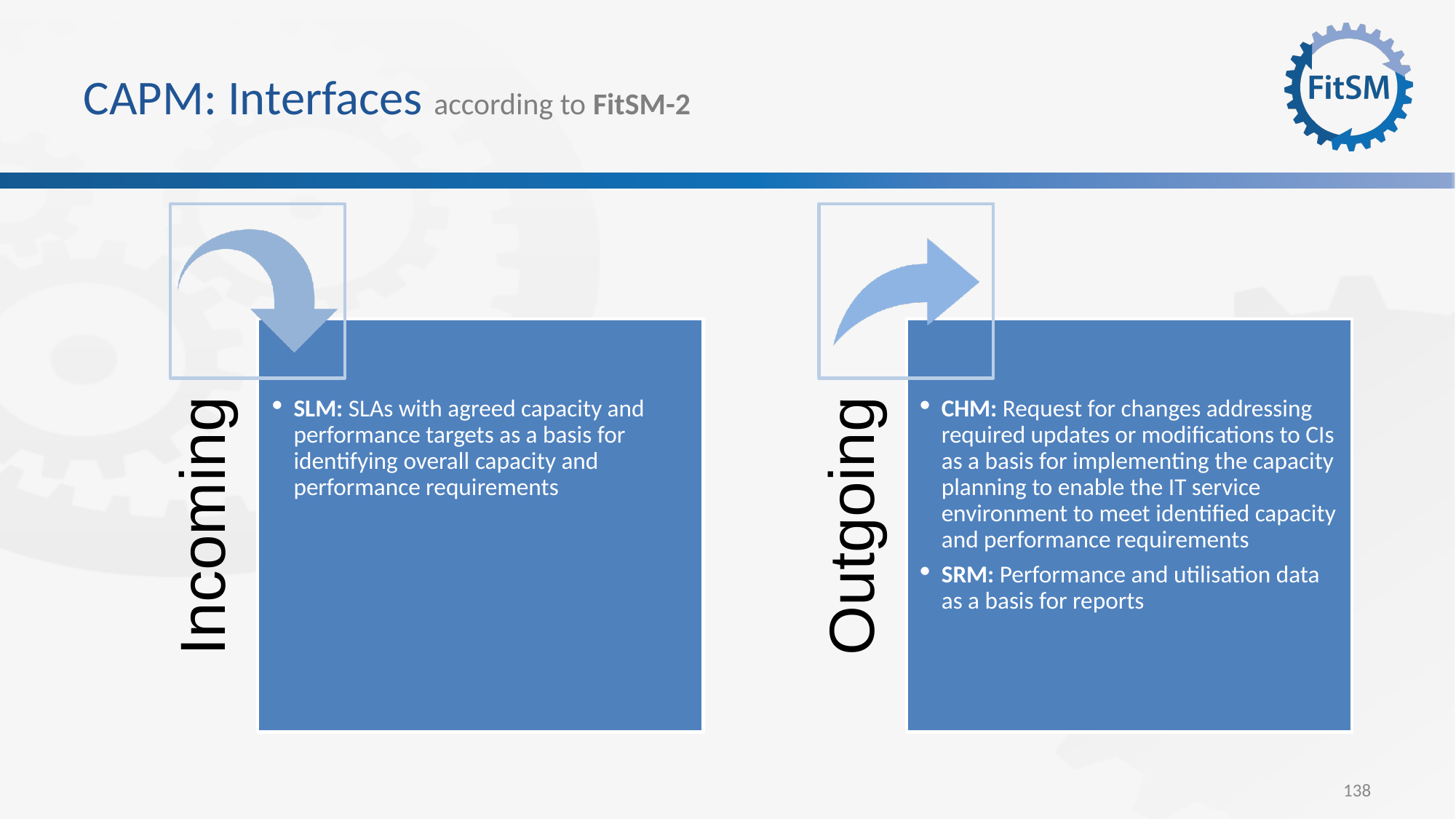

# CAPM: Interfaces according to FitSM-2

SLM: SLAs with agreed capacity and performance targets as a basis for  identifying overall capacity and performance requirements
CHM: Request for changes addressing required updates or modifications to CIs as a basis for implementing the capacity planning to enable the IT service environment to meet identified capacity and performance requirements
SRM: Performance and utilisation data as a basis for reports

Incoming
Outgoing

138